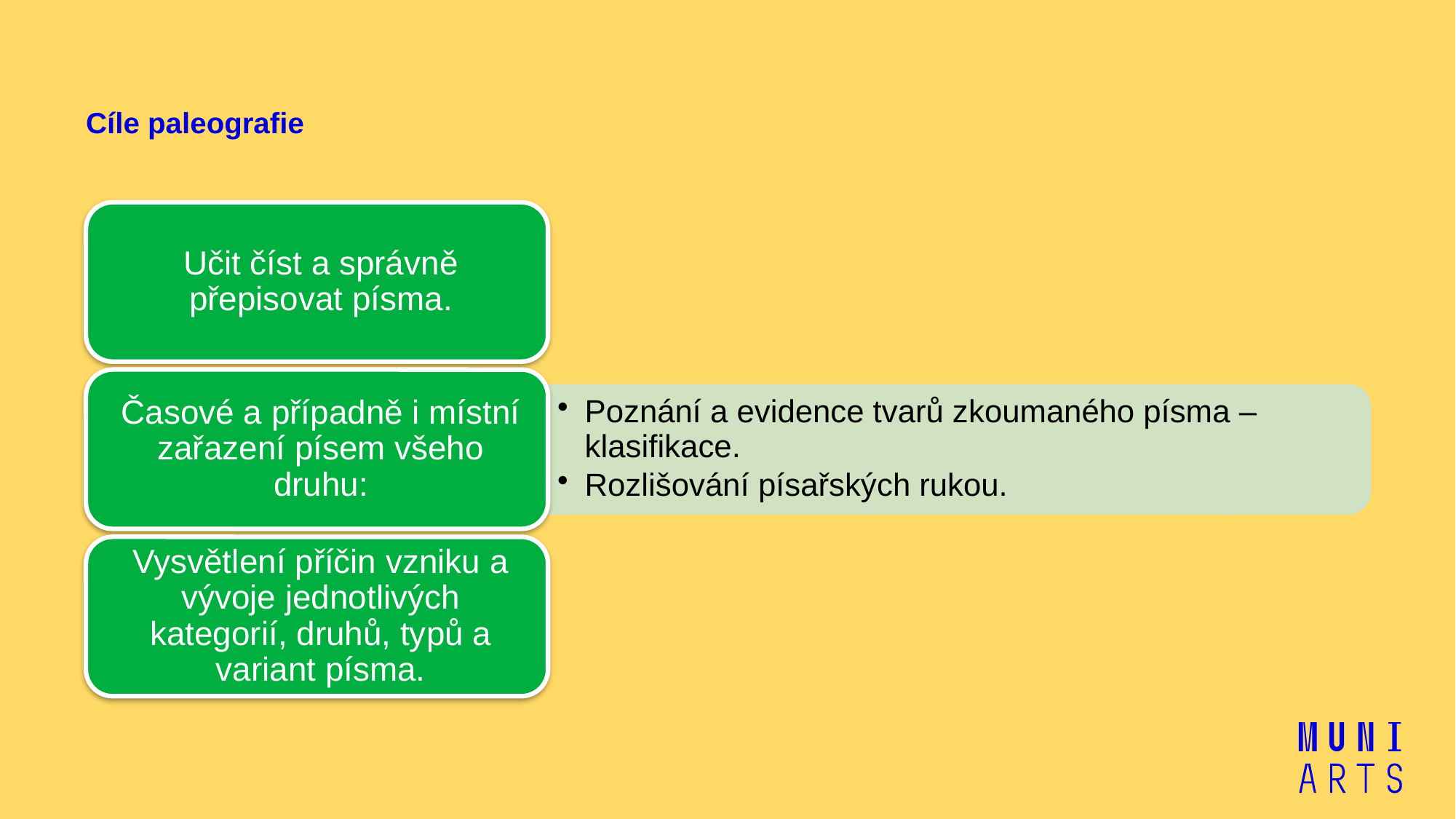

# Cíle paleografie
Učit číst a správně přepisovat písma.
Poznání a evidence tvarů zkoumaného písma – klasifikace.
Rozlišování písařských rukou.
Časové a případně i místní zařazení písem všeho druhu:
Vysvětlení příčin vzniku a vývoje jednotlivých kategorií, druhů, typů a variant písma.